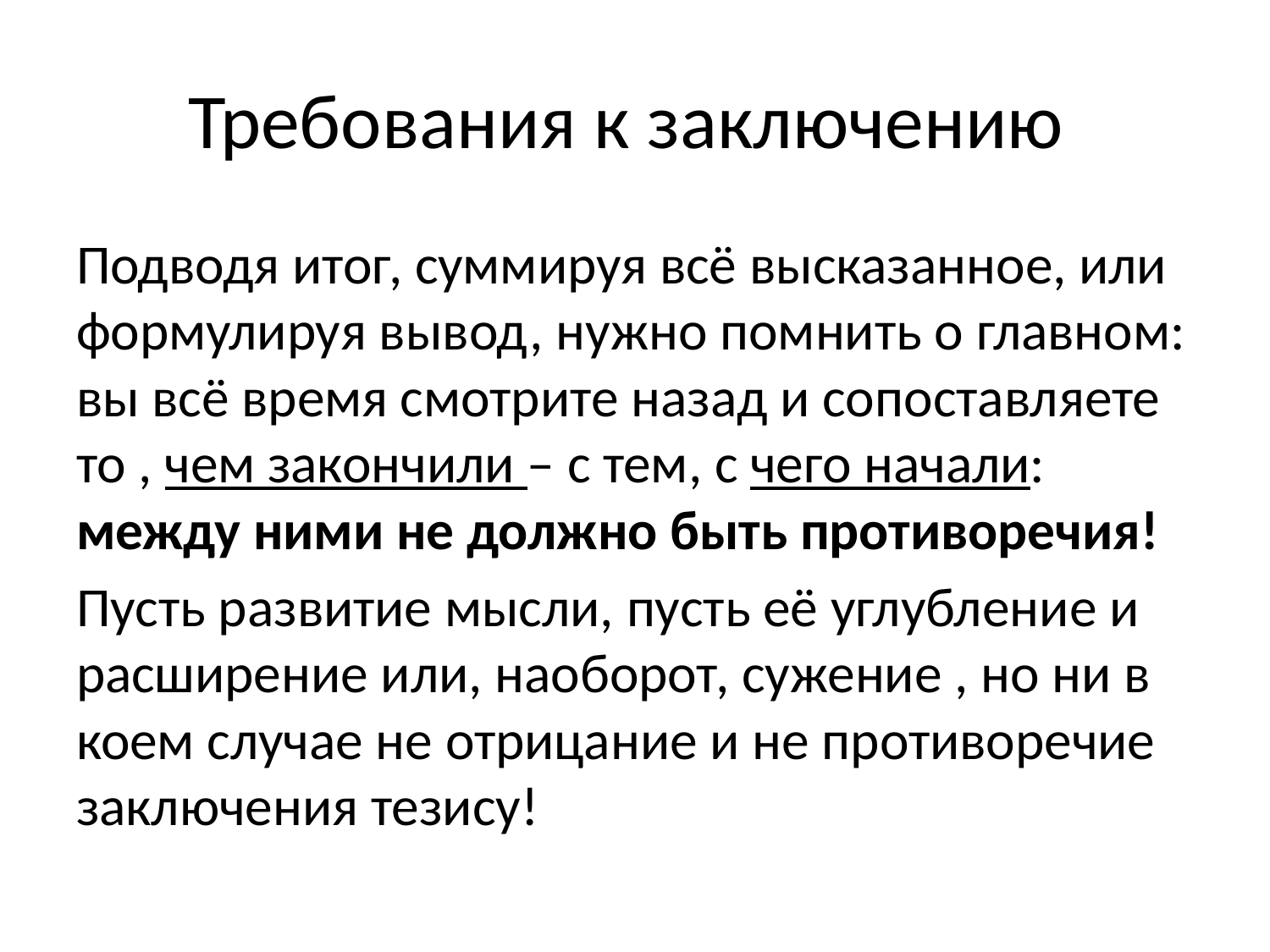

# Требования к заключению
Подводя итог, суммируя всё высказанное, или формулируя вывод, нужно помнить о главном: вы всё время смотрите назад и сопоставляете то , чем закончили – с тем, с чего начали: между ними не должно быть противоречия!
Пусть развитие мысли, пусть её углубление и расширение или, наоборот, сужение , но ни в коем случае не отрицание и не противоречие заключения тезису!